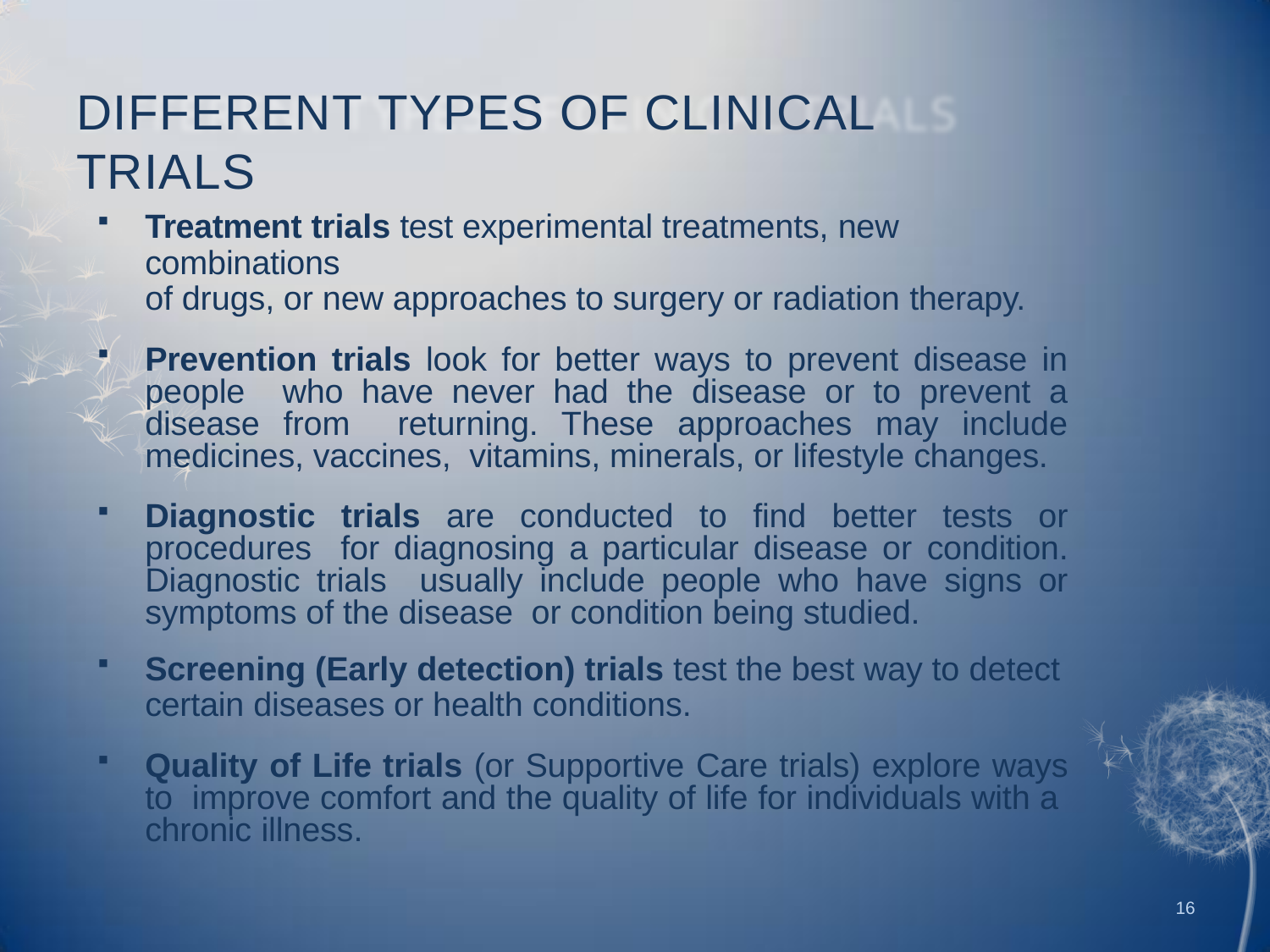

# DIFFERENT TYPES OF CLINICAL TRIALS
Treatment trials test experimental treatments, new combinations
of drugs, or new approaches to surgery or radiation therapy.
Prevention trials look for better ways to prevent disease in people  who have never had the disease or to prevent a disease from  returning. These approaches may include medicines, vaccines,  vitamins, minerals, or lifestyle changes.
Diagnostic trials are conducted to find better tests or procedures  for diagnosing a particular disease or condition. Diagnostic trials  usually include people who have signs or symptoms of the disease  or condition being studied.
Screening (Early detection) trials test the best way to detect
certain diseases or health conditions.
Quality of Life trials (or Supportive Care trials) explore ways to  improve comfort and the quality of life for individuals with a  chronic illness.

16